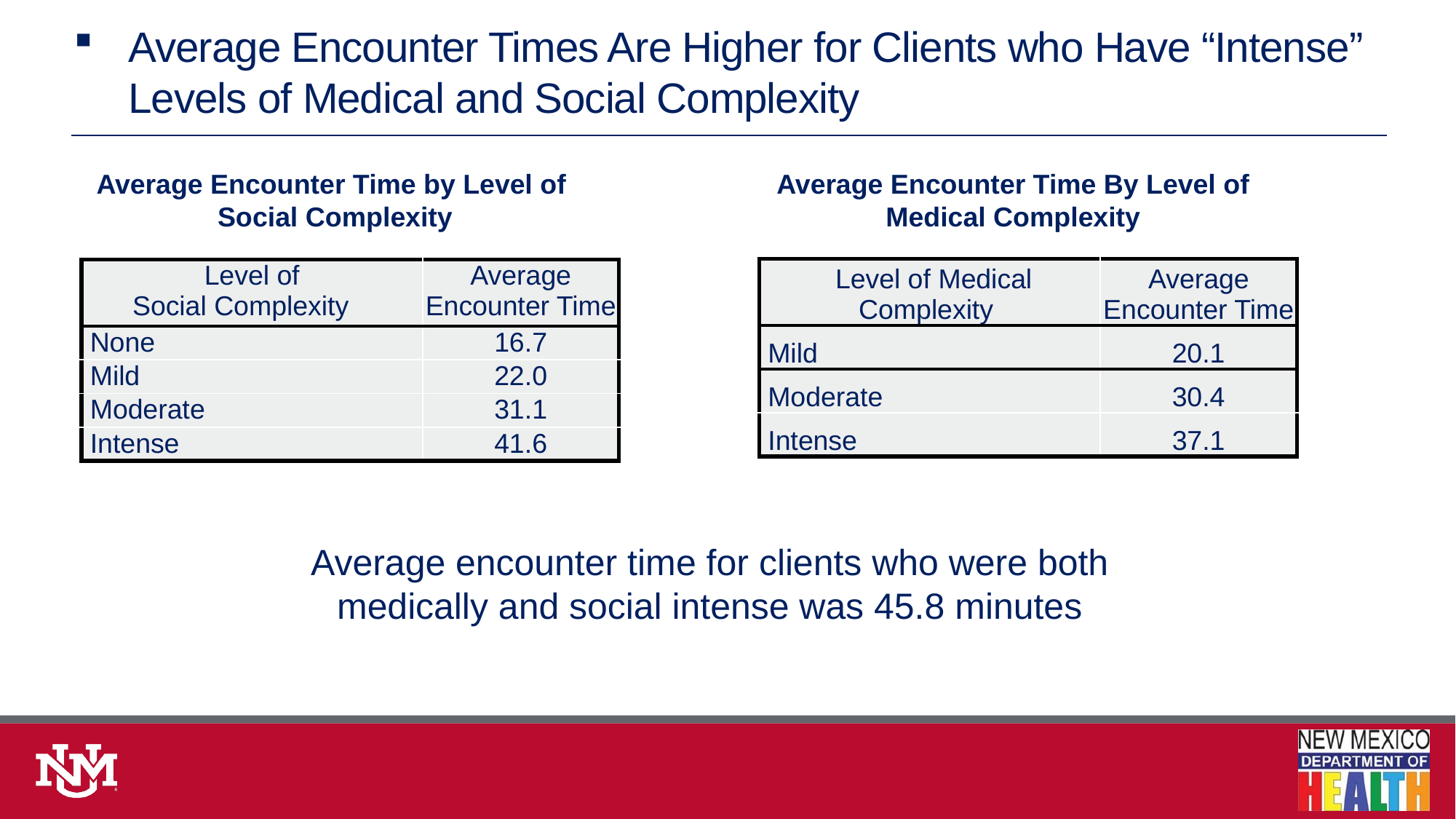

# Average Encounter Times Are Higher for Clients who Have “Intense” Levels of Medical and Social Complexity
Average Encounter Time by Level of
Social Complexity
Average Encounter Time By Level of Medical Complexity
| Level of Medical Complexity | Average Encounter Time |
| --- | --- |
| Mild | 20.1 |
| Moderate | 30.4 |
| Intense | 37.1 |
| Level of Social Complexity | Average Encounter Time |
| --- | --- |
| None | 16.7 |
| Mild | 22.0 |
| Moderate | 31.1 |
| Intense | 41.6 |
Average encounter time for clients who were both medically and social intense was 45.8 minutes